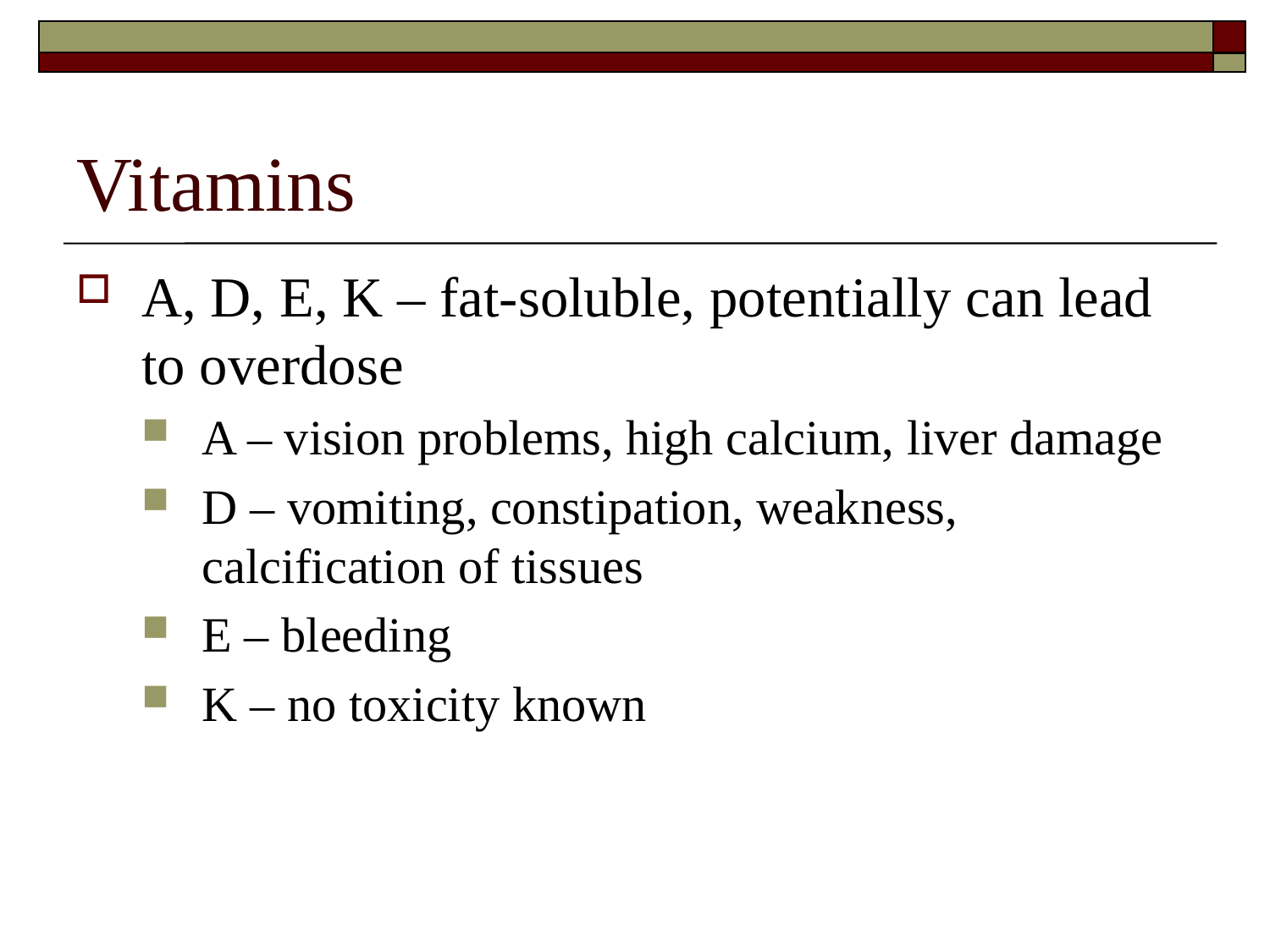

# Vitamins
A, D, E, K – fat-soluble, potentially can lead to overdose
A – vision problems, high calcium, liver damage
D – vomiting, constipation, weakness, calcification of tissues
E – bleeding
K – no toxicity known